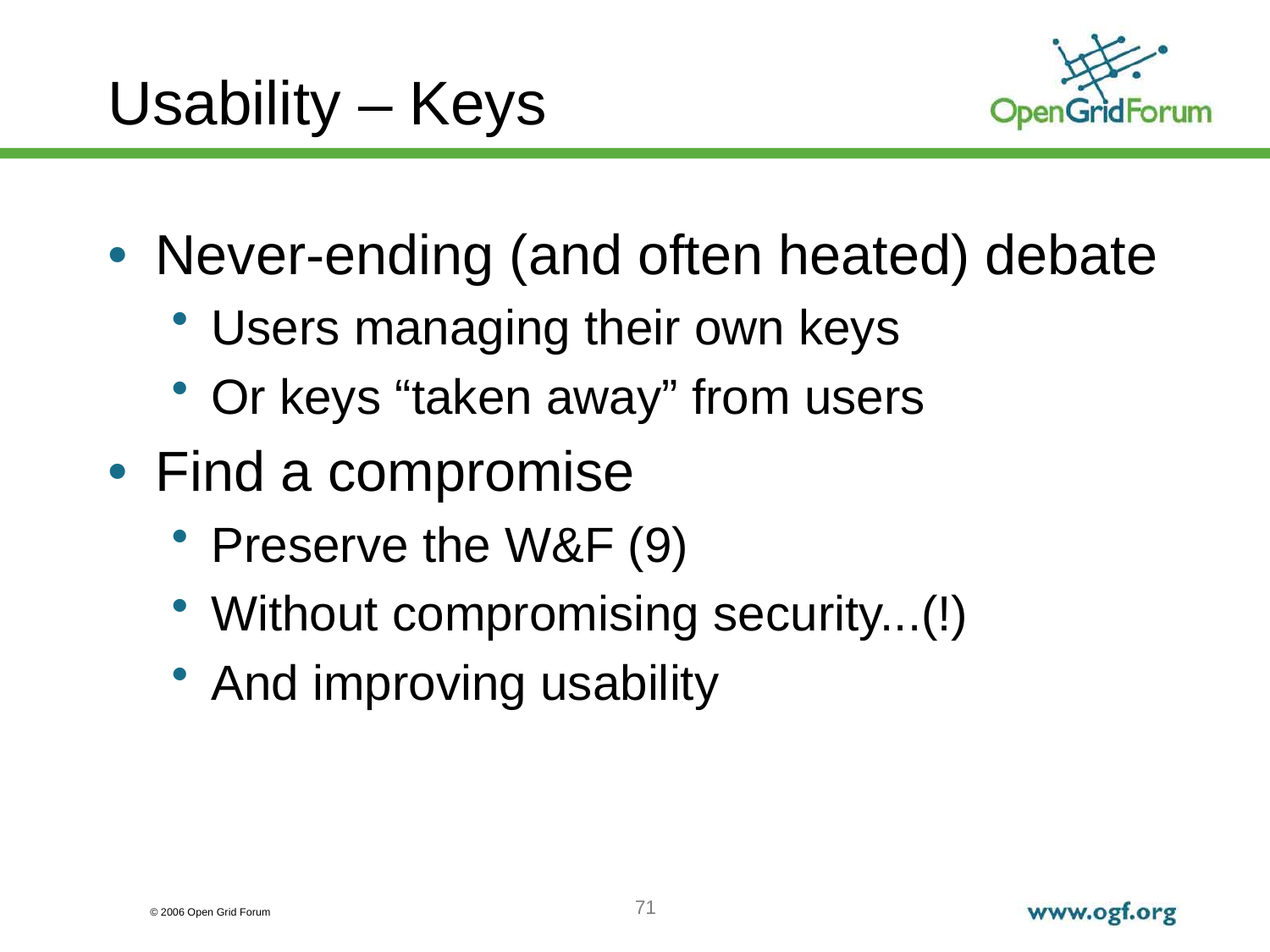

# Usability – Keys
Never-ending (and often heated) debate
Users managing their own keys
Or keys “taken away” from users
Find a compromise
Preserve the W&F (9)
Without compromising security...(!)
And improving usability
71